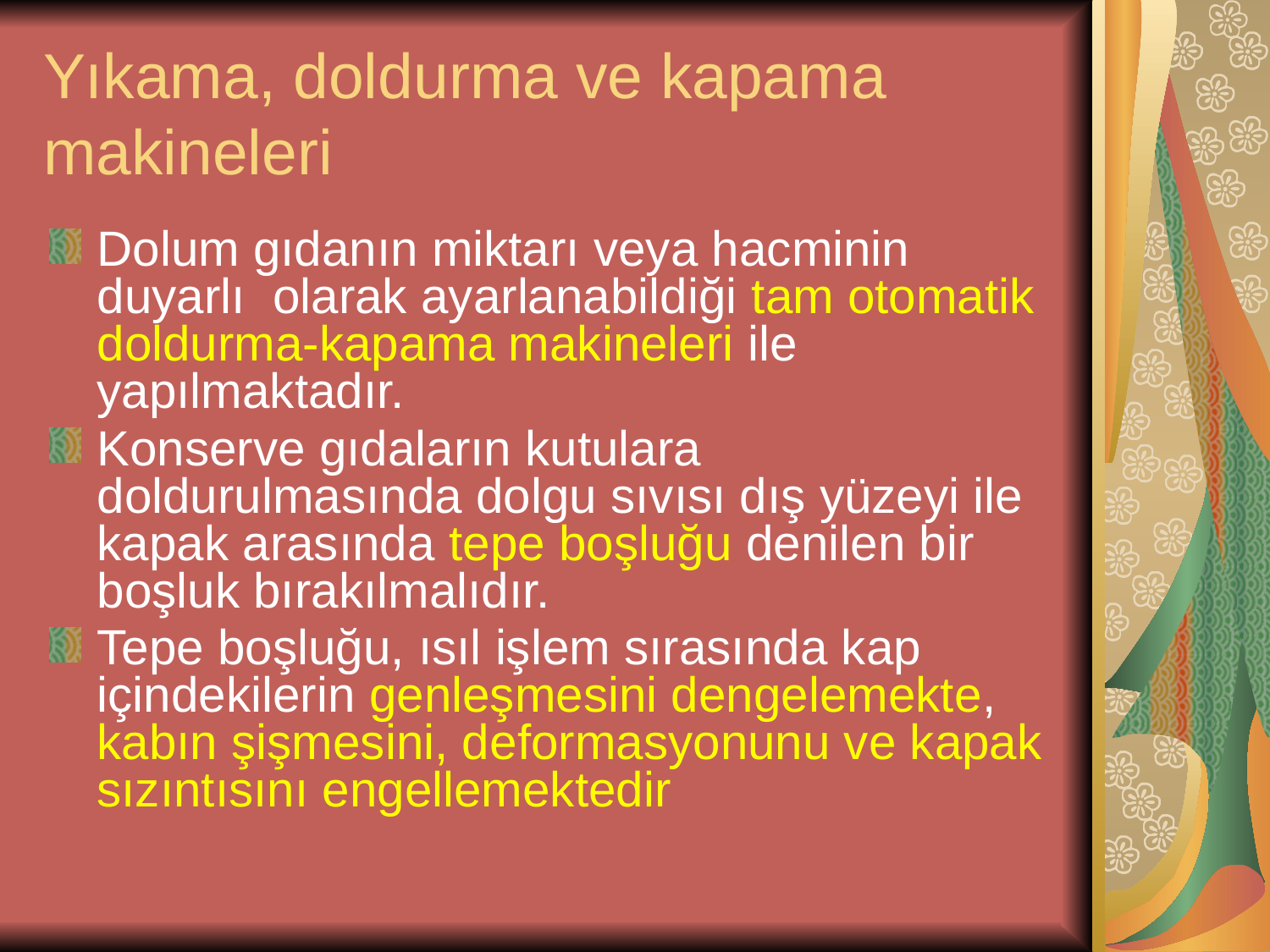

# Yıkama, doldurma ve kapama makineleri
Dolum gıdanın miktarı veya hacminin duyarlı  olarak ayarlanabildiği tam otomatik doldurma-kapama makineleri ile yapılmaktadır.
Konserve gıdaların kutulara doldurulmasında dolgu sıvısı dış yüzeyi ile kapak arasında tepe boşluğu denilen bir boşluk bırakılmalıdır.
Tepe boşluğu, ısıl işlem sırasında kap içindekilerin genleşmesini dengelemekte, kabın şişmesini, deformasyonunu ve kapak sızıntısını engellemektedir